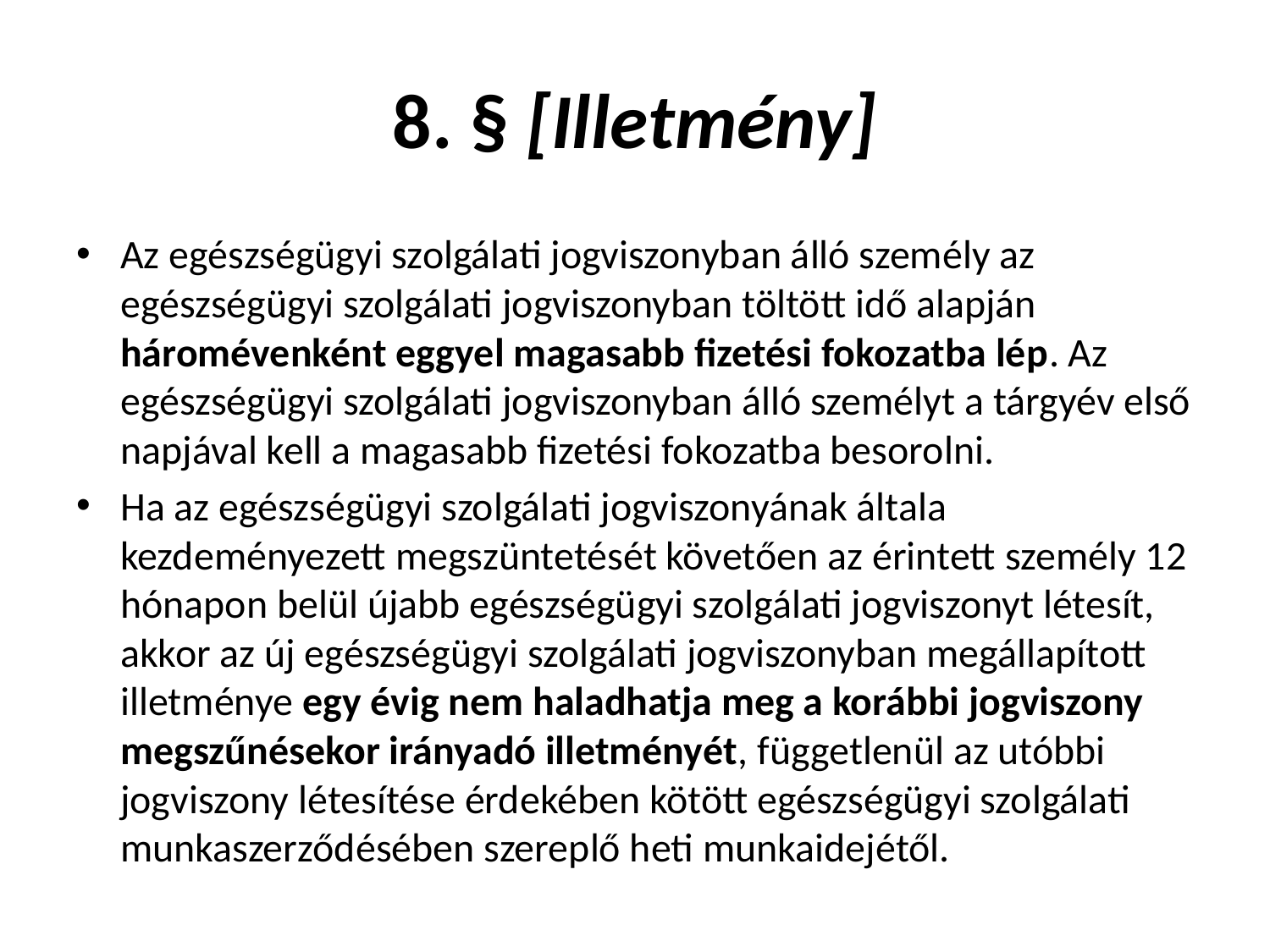

# 8. § [Illetmény]
Az egészségügyi szolgálati jogviszonyban álló személy az egészségügyi szolgálati jogviszonyban töltött idő alapján háromévenként eggyel magasabb fizetési fokozatba lép. Az egészségügyi szolgálati jogviszonyban álló személyt a tárgyév első napjával kell a magasabb fizetési fokozatba besorolni.
Ha az egészségügyi szolgálati jogviszonyának általa kezdeményezett megszüntetését követően az érintett személy 12 hónapon belül újabb egészségügyi szolgálati jogviszonyt létesít, akkor az új egészségügyi szolgálati jogviszonyban megállapított illetménye egy évig nem haladhatja meg a korábbi jogviszony megszűnésekor irányadó illetményét, függetlenül az utóbbi jogviszony létesítése érdekében kötött egészségügyi szolgálati munkaszerződésében szereplő heti munkaidejétől.